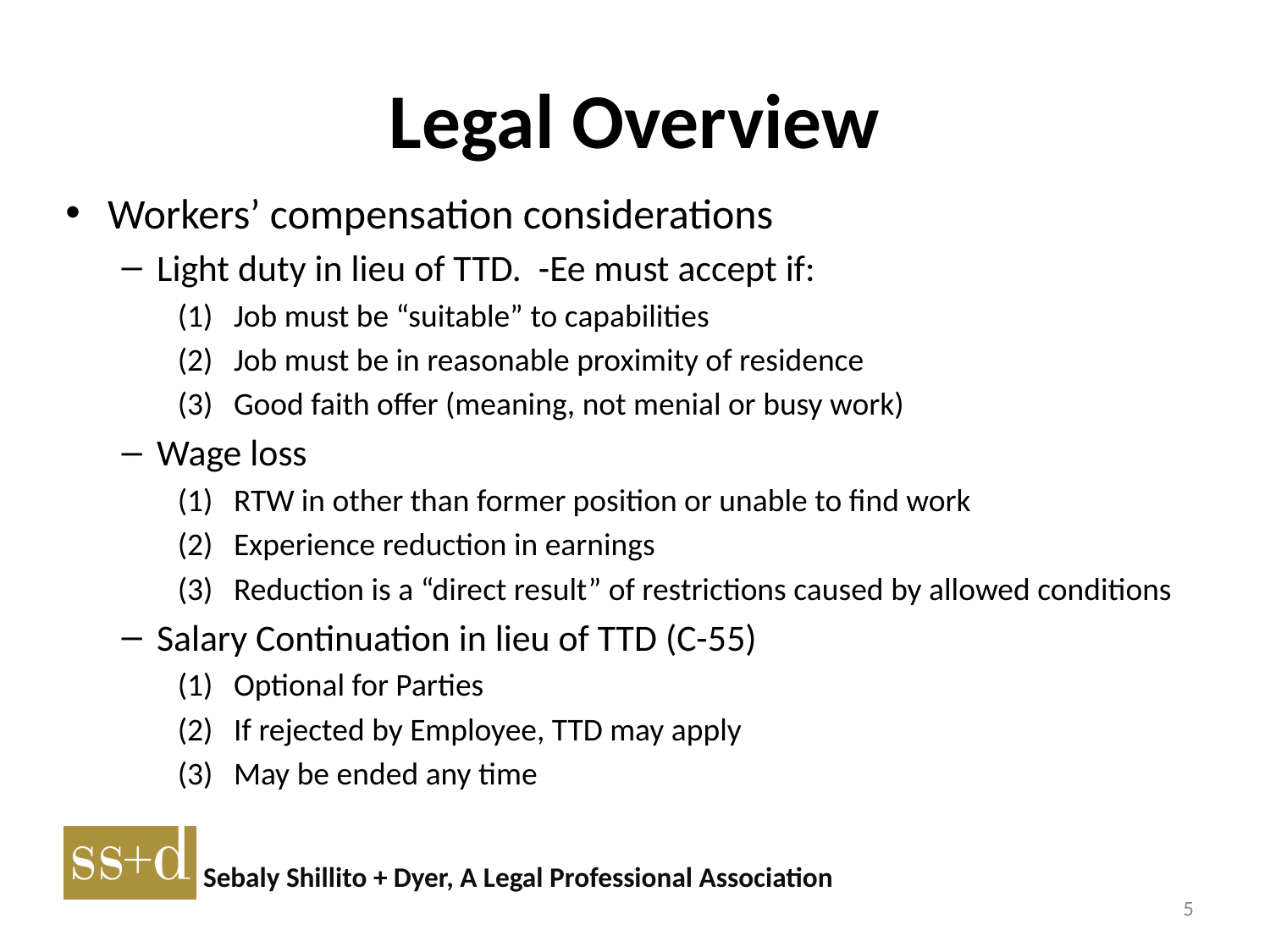

# Legal Overview
Workers’ compensation considerations
Light duty in lieu of TTD.  -Ee must accept if:
Job must be “suitable” to capabilities
Job must be in reasonable proximity of residence
Good faith offer (meaning, not menial or busy work)
Wage loss
RTW in other than former position or unable to find work
Experience reduction in earnings
Reduction is a “direct result” of restrictions caused by allowed conditions
Salary Continuation in lieu of TTD (C-55)
Optional for Parties
If rejected by Employee, TTD may apply
May be ended any time

5